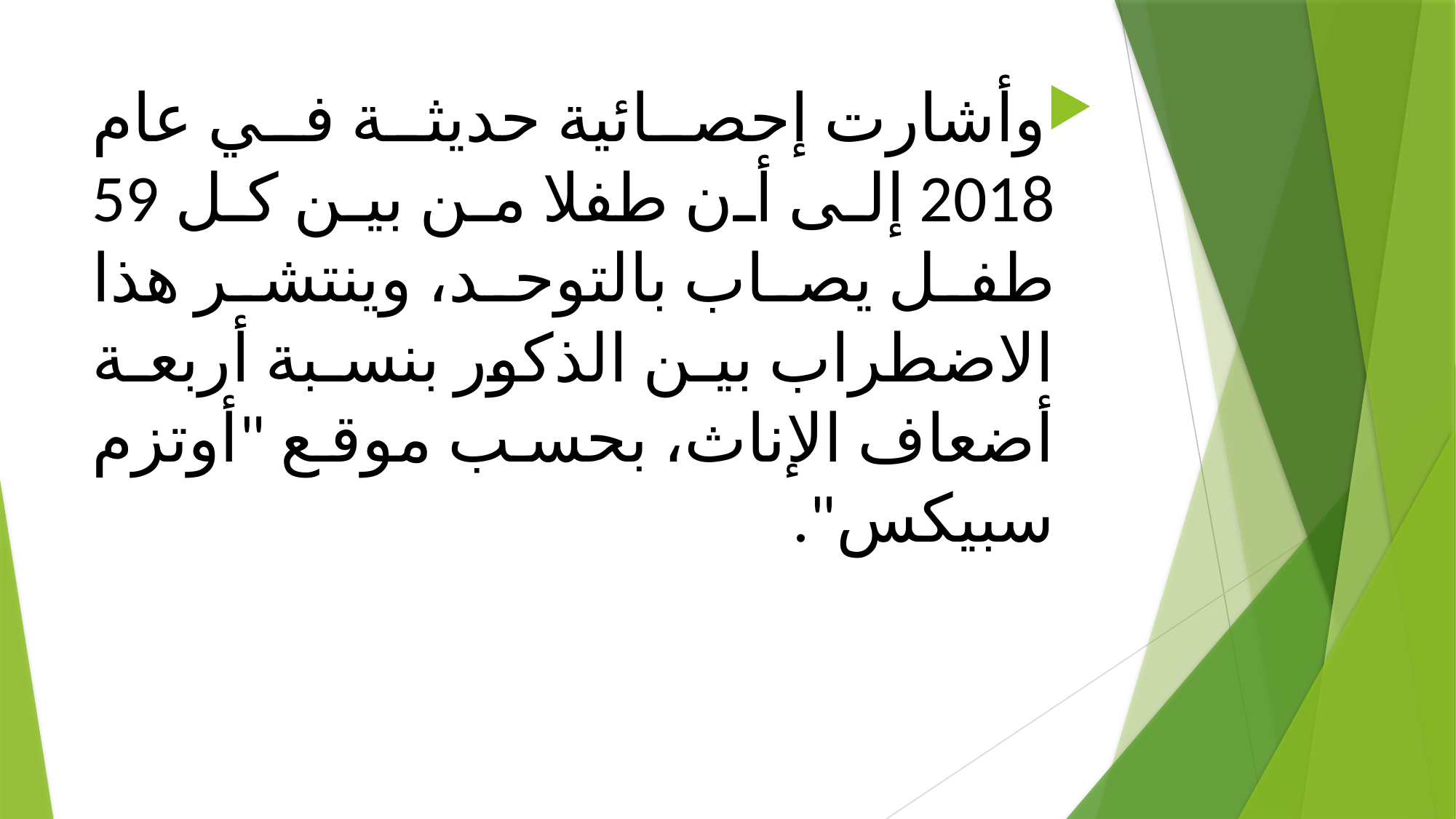

وأشارت إحصائية حديثة في عام 2018 إلى أن طفلا من بين كل 59 طفل يصاب بالتوحد، وينتشر هذا الاضطراب بين الذكور بنسبة أربعة أضعاف الإناث، بحسب موقع "أوتزم سبيكس".